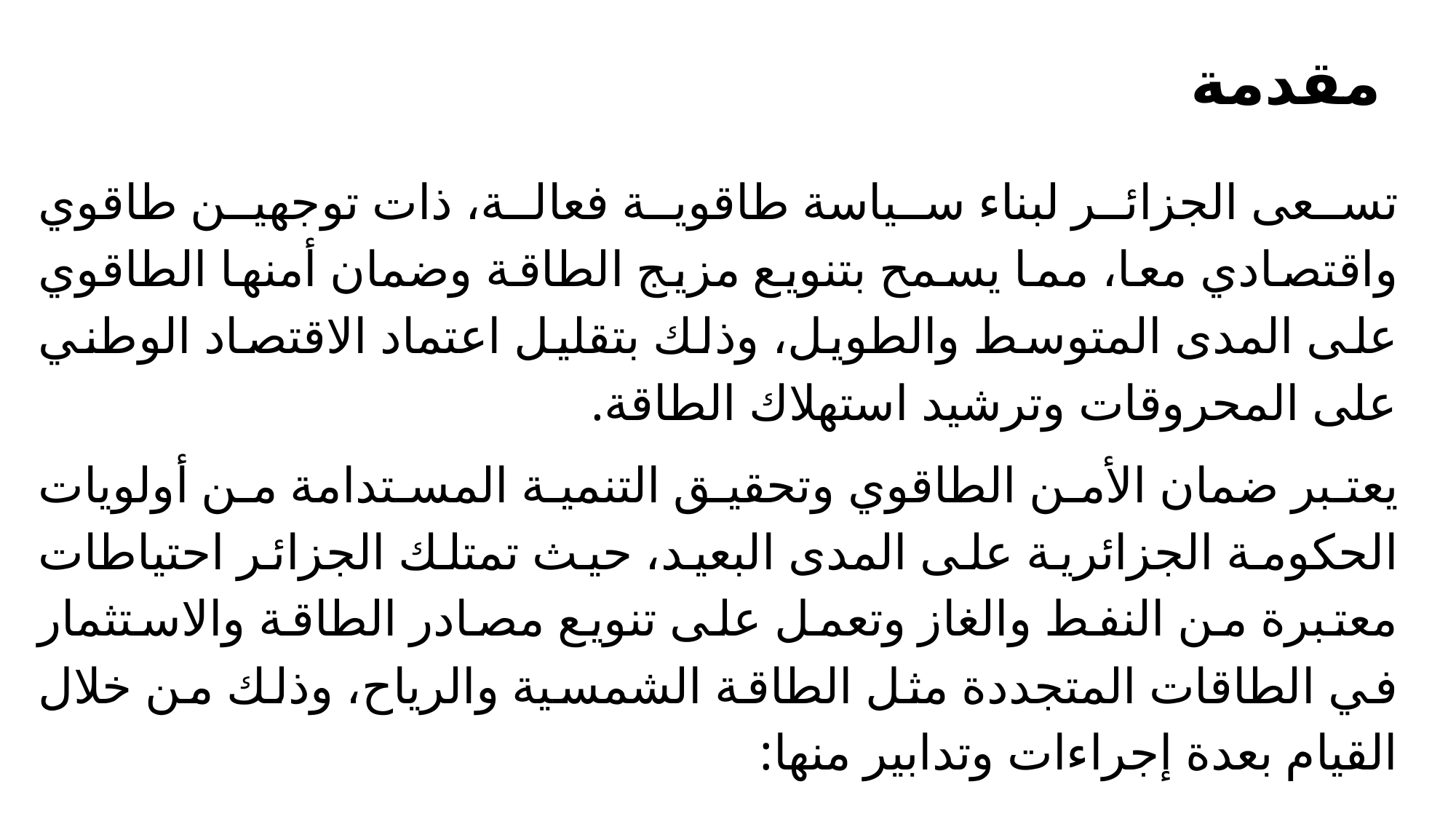

مقدمة
تسعى الجزائر لبناء سياسة طاقوية فعالة، ذات توجهين طاقوي واقتصادي معا، مما يسمح بتنويع مزيج الطاقة وضمان أمنها الطاقوي على المدى المتوسط والطويل، وذلك بتقليل اعتماد الاقتصاد الوطني على المحروقات وترشيد استهلاك الطاقة.
يعتبر ضمان الأمن الطاقوي وتحقيق التنمية المستدامة من أولويات الحكومة الجزائرية على المدى البعيد، حيث تمتلك الجزائر احتياطات معتبرة من النفط والغاز وتعمل على تنويع مصادر الطاقة والاستثمار في الطاقات المتجددة مثل الطاقة الشمسية والرياح، وذلك من خلال القيام بعدة إجراءات وتدابير منها: